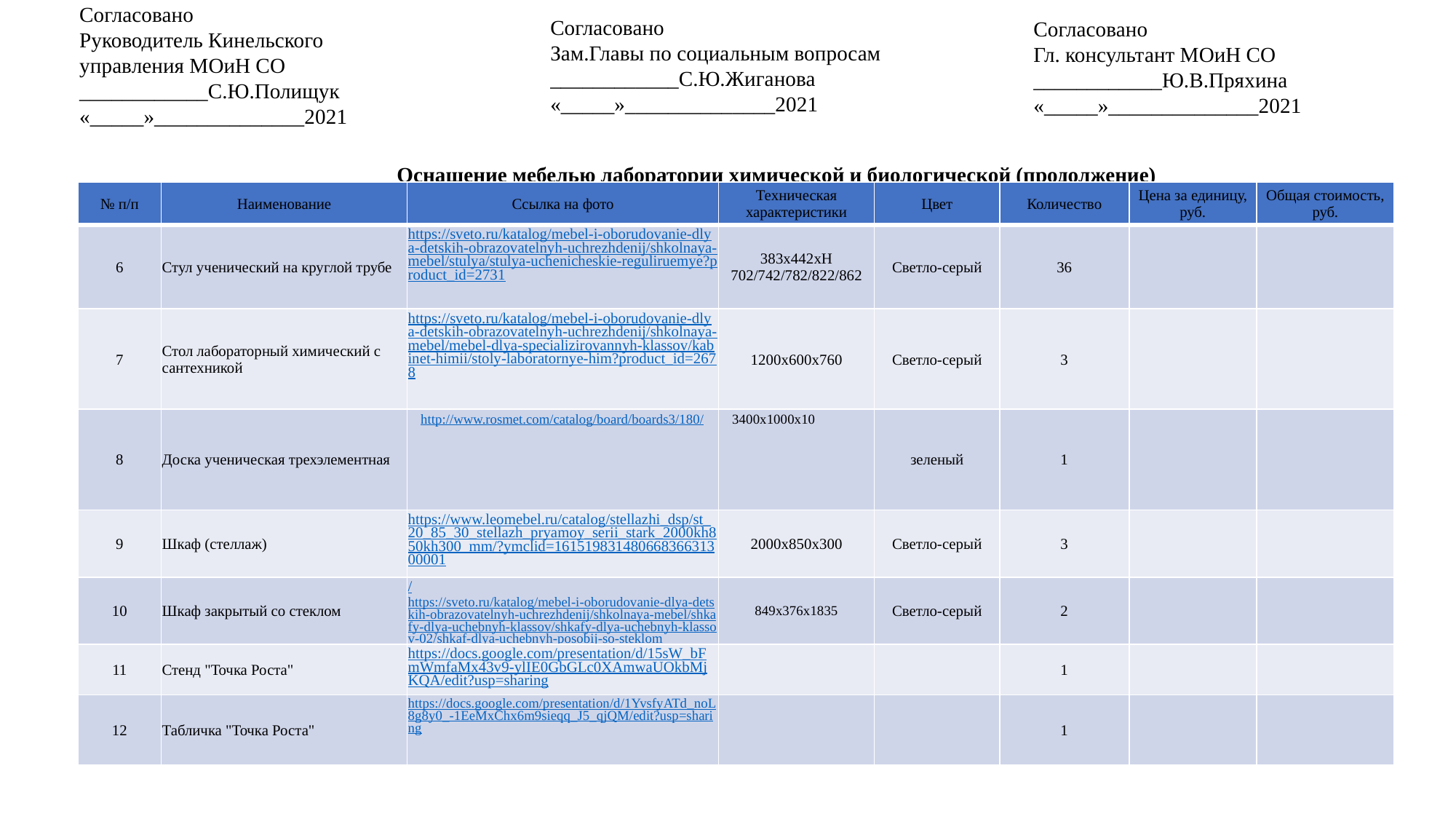

Согласовано
Руководитель Кинельского управления МОиН СО
____________С.Ю.Полищук
«_____»______________2021
Согласовано
Зам.Главы по социальным вопросам
____________С.Ю.Жиганова
«_____»______________2021
Согласовано
Гл. консультант МОиН СО
____________Ю.В.Пряхина
«_____»______________2021
Оснащение мебелью лаборатории химической и биологической (продолжение)
| № п/п | Наименование | Ссылка на фото | Техническая характеристики | Цвет | Количество | Цена за единицу, руб. | Общая стоимость, руб. |
| --- | --- | --- | --- | --- | --- | --- | --- |
| 6 | Стул ученический на круглой трубе | https://sveto.ru/katalog/mebel-i-oborudovanie-dlya-detskih-obrazovatelnyh-uchrezhdenij/shkolnaya-mebel/stulya/stulya-uchenicheskie-reguliruemye?product\_id=2731 | 383х442хН 702/742/782/822/862 | Светло-серый | 36 |  |  |
| 7 | Стол лабораторный химический с сантехникой | https://sveto.ru/katalog/mebel-i-oborudovanie-dlya-detskih-obrazovatelnyh-uchrezhdenij/shkolnaya-mebel/mebel-dlya-specializirovannyh-klassov/kabinet-himii/stoly-laboratornye-him?product\_id=2678 | 1200х600х760 | Светло-серый | 3 |  |  |
| 8 | Доска ученическая трехэлементная | http://www.rosmet.com/catalog/board/boards3/180/ | 3400х1000х10 | зеленый | 1 |  |  |
| 9 | Шкаф (стеллаж) | https://www.leomebel.ru/catalog/stellazhi\_dsp/st\_20\_85\_30\_stellazh\_pryamoy\_serii\_stark\_2000kh850kh300\_mm/?ymclid=16151983148066836631300001 | 2000х850х300 | Светло-серый | 3 |  |  |
| 10 | Шкаф закрытый со стеклом | /https://sveto.ru/katalog/mebel-i-oborudovanie-dlya-detskih-obrazovatelnyh-uchrezhdenij/shkolnaya-mebel/shkafy-dlya-uchebnyh-klassov/shkafy-dlya-uchebnyh-klassov-02/shkaf-dlya-uchebnyh-posobij-so-steklom | 849х376х1835 | Светло-серый | 2 |  |  |
| 11 | Стенд "Точка Роста" | https://docs.google.com/presentation/d/15sW\_bFmWmfaMx43v9-ylIE0GbGLc0XAmwaUOkbMjKQA/edit?usp=sharing |  |  | 1 |  |  |
| 12 | Табличка "Точка Роста" | https://docs.google.com/presentation/d/1YvsfyATd\_noL8g8y0\_-1EeMxChx6m9sieqq\_J5\_qjQM/edit?usp=sharing |  |  | 1 |  |  |